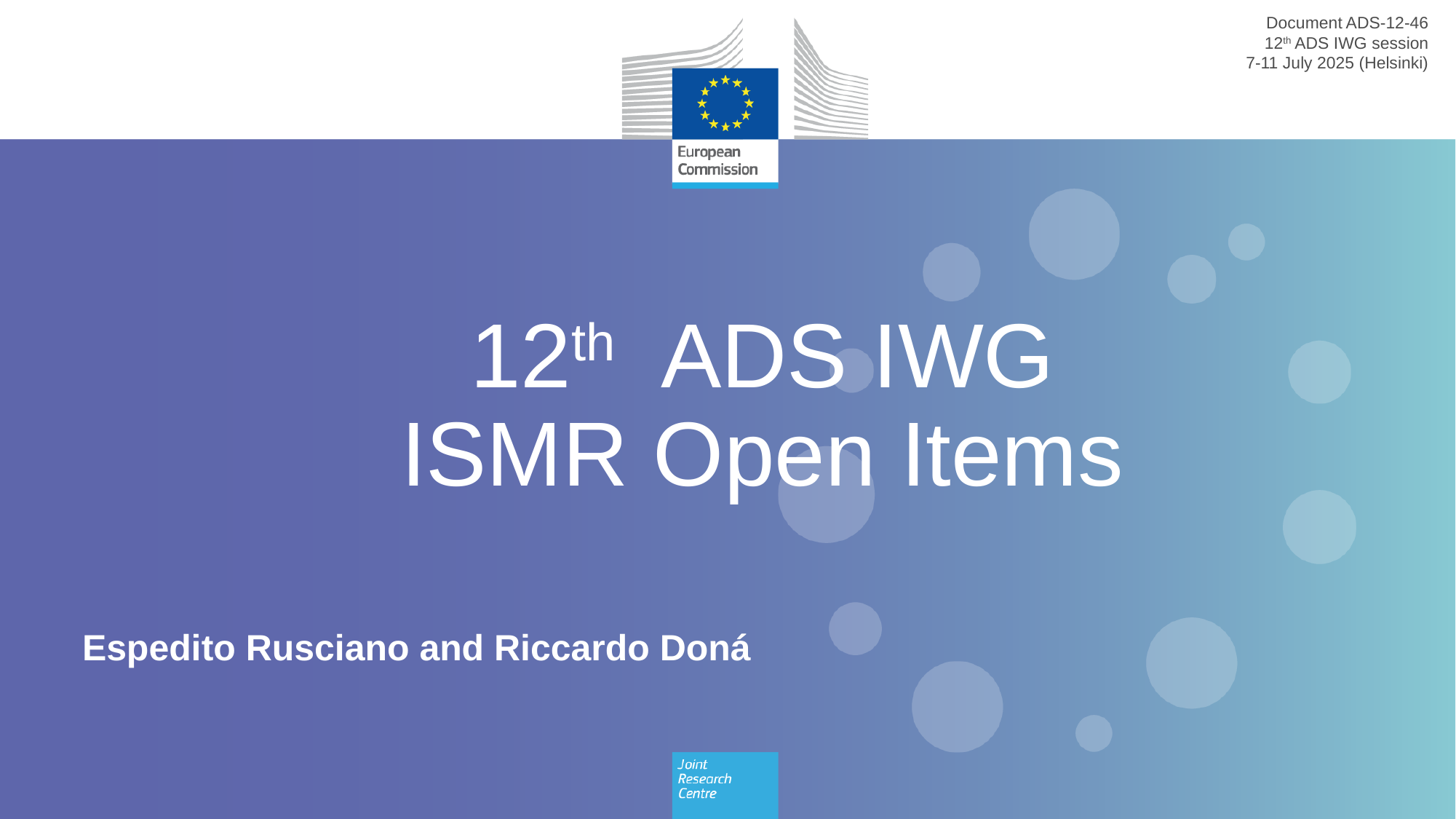

Document ADS-12-46
12th ADS IWG session
7-11 July 2025 (Helsinki)
# 12th  ADS IWG ISMR Open Items

Espedito Rusciano and Riccardo Doná